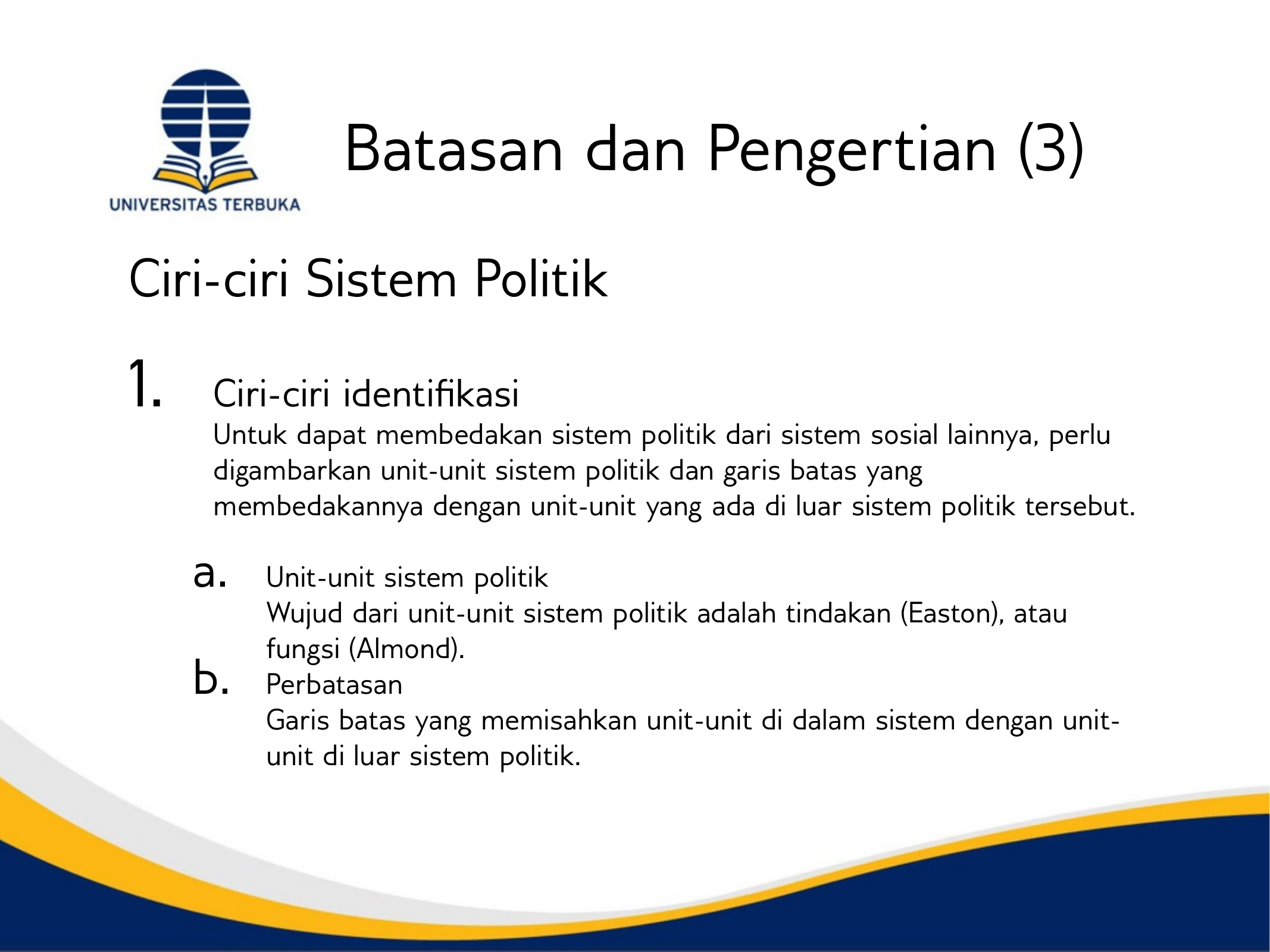

# Batasan dan Pengertian (3)
Ciri-ciri Sistem Politik

Ciri-ciri identifikasi
	Untuk dapat membedakan sistem politik dari sistem sosial lainnya, perlu digambarkan unit-unit sistem politik dan garis batas yang membedakannya dengan unit-unit yang ada di luar sistem politik tersebut.

Unit-unit sistem politik
	Wujud dari unit-unit sistem politik adalah tindakan (Easton), atau fungsi (Almond).
Perbatasan
	Garis batas yang memisahkan unit-unit di dalam sistem dengan unit-unit di luar sistem politik.